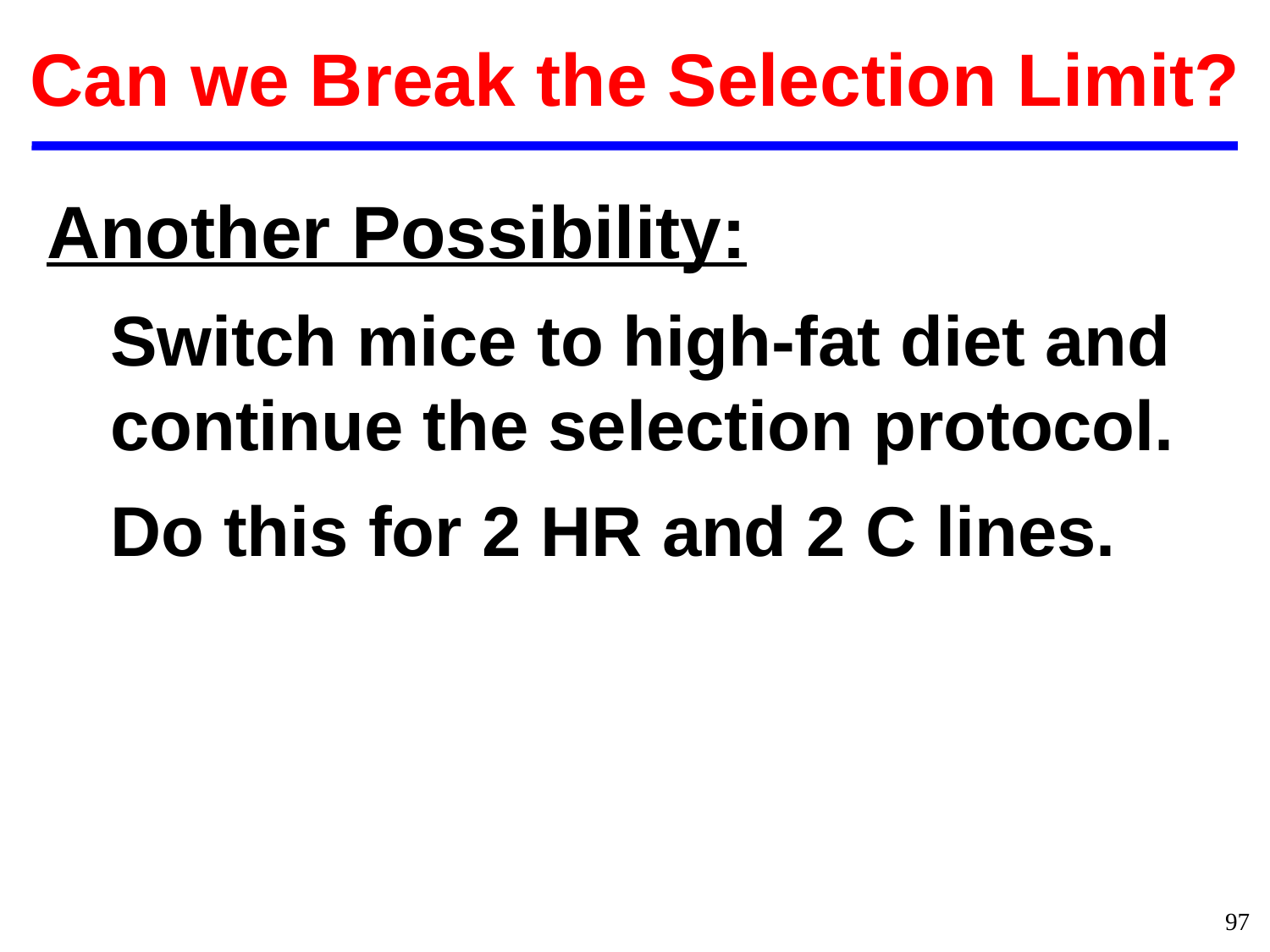

Can we Break the Selection Limit?

Another Possibility:
Switch mice to high-fat diet and continue the selection protocol.
Do this for 2 HR and 2 C lines.
97